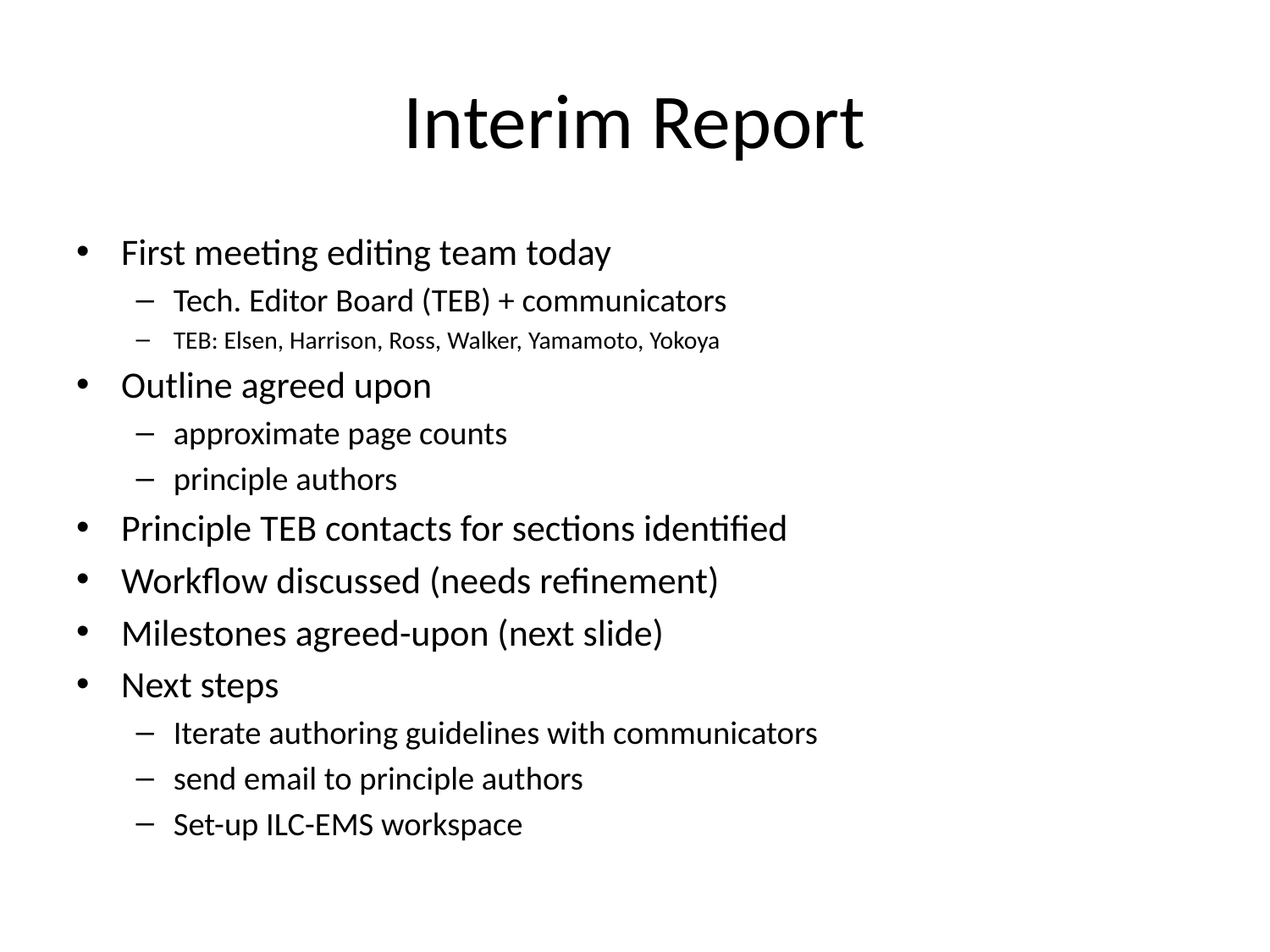

# Interim Report
First meeting editing team today
Tech. Editor Board (TEB) + communicators
TEB: Elsen, Harrison, Ross, Walker, Yamamoto, Yokoya
Outline agreed upon
approximate page counts
principle authors
Principle TEB contacts for sections identified
Workflow discussed (needs refinement)
Milestones agreed-upon (next slide)
Next steps
Iterate authoring guidelines with communicators
send email to principle authors
Set-up ILC-EMS workspace